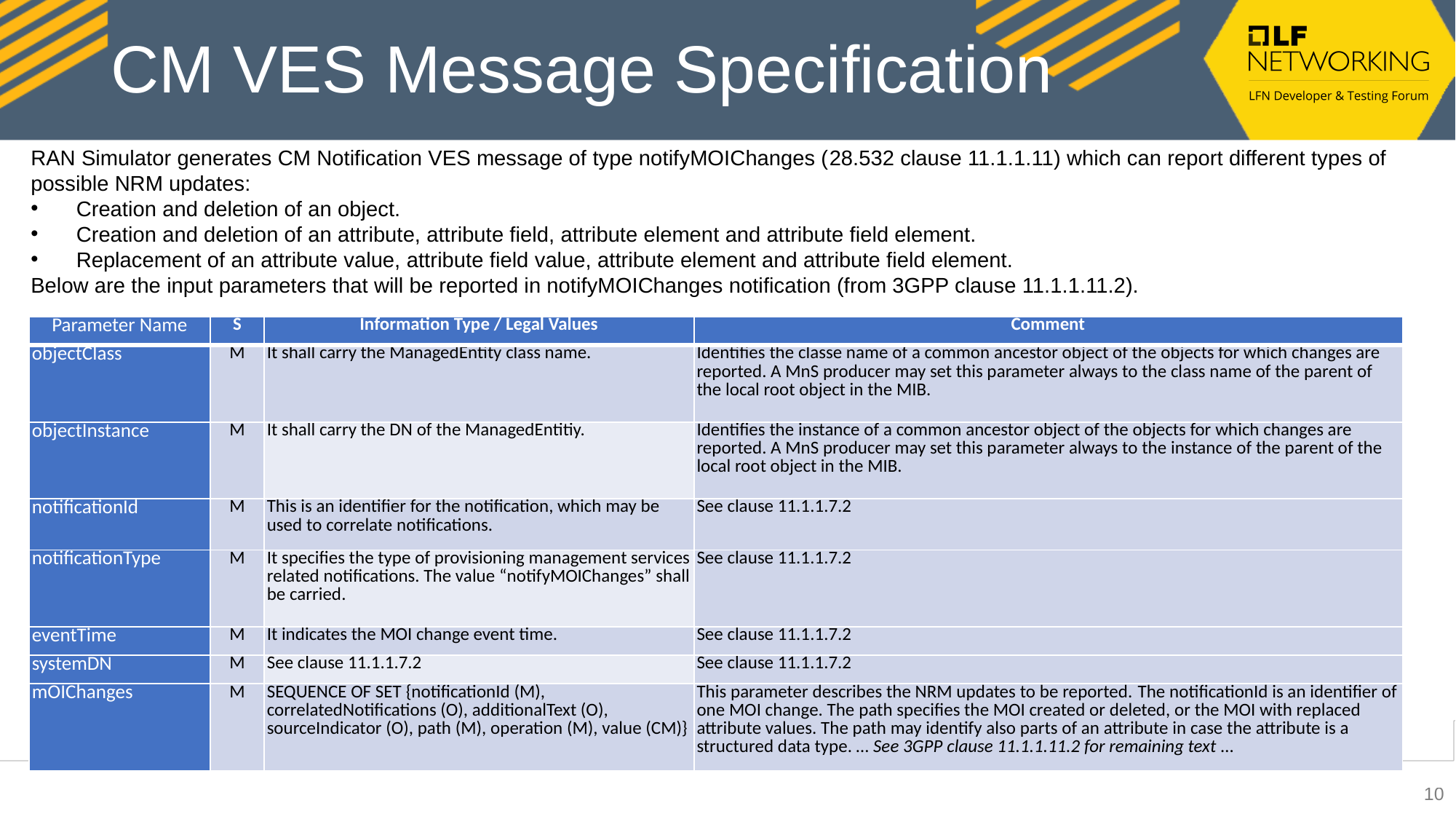

# CM VES Message Specification
RAN Simulator generates CM Notification VES message of type notifyMOIChanges (28.532 clause 11.1.1.11) which can report different types of possible NRM updates:
Creation and deletion of an object.
Creation and deletion of an attribute, attribute field, attribute element and attribute field element.
Replacement of an attribute value, attribute field value, attribute element and attribute field element.
Below are the input parameters that will be reported in notifyMOIChanges notification (from 3GPP clause 11.1.1.11.2).
| Parameter Name | S | Information Type / Legal Values | Comment |
| --- | --- | --- | --- |
| objectClass | M | It shall carry the ManagedEntity class name. | Identifies the classe name of a common ancestor object of the objects for which changes are reported. A MnS producer may set this parameter always to the class name of the parent of the local root object in the MIB. |
| objectInstance | M | It shall carry the DN of the ManagedEntitiy. | Identifies the instance of a common ancestor object of the objects for which changes are reported. A MnS producer may set this parameter always to the instance of the parent of the local root object in the MIB. |
| notificationId | M | This is an identifier for the notification, which may be used to correlate notifications. | See clause 11.1.1.7.2 |
| notificationType | M | It specifies the type of provisioning management services related notifications. The value “notifyMOIChanges” shall be carried. | See clause 11.1.1.7.2 |
| eventTime | M | It indicates the MOI change event time. | See clause 11.1.1.7.2 |
| systemDN | M | See clause 11.1.1.7.2 | See clause 11.1.1.7.2 |
| mOIChanges | M | SEQUENCE OF SET {notificationId (M), correlatedNotifications (O), additionalText (O), sourceIndicator (O), path (M), operation (M), value (CM)} | This parameter describes the NRM updates to be reported. The notificationId is an identifier of one MOI change. The path specifies the MOI created or deleted, or the MOI with replaced attribute values. The path may identify also parts of an attribute in case the attribute is a structured data type. … See 3GPP clause 11.1.1.11.2 for remaining text … |
10